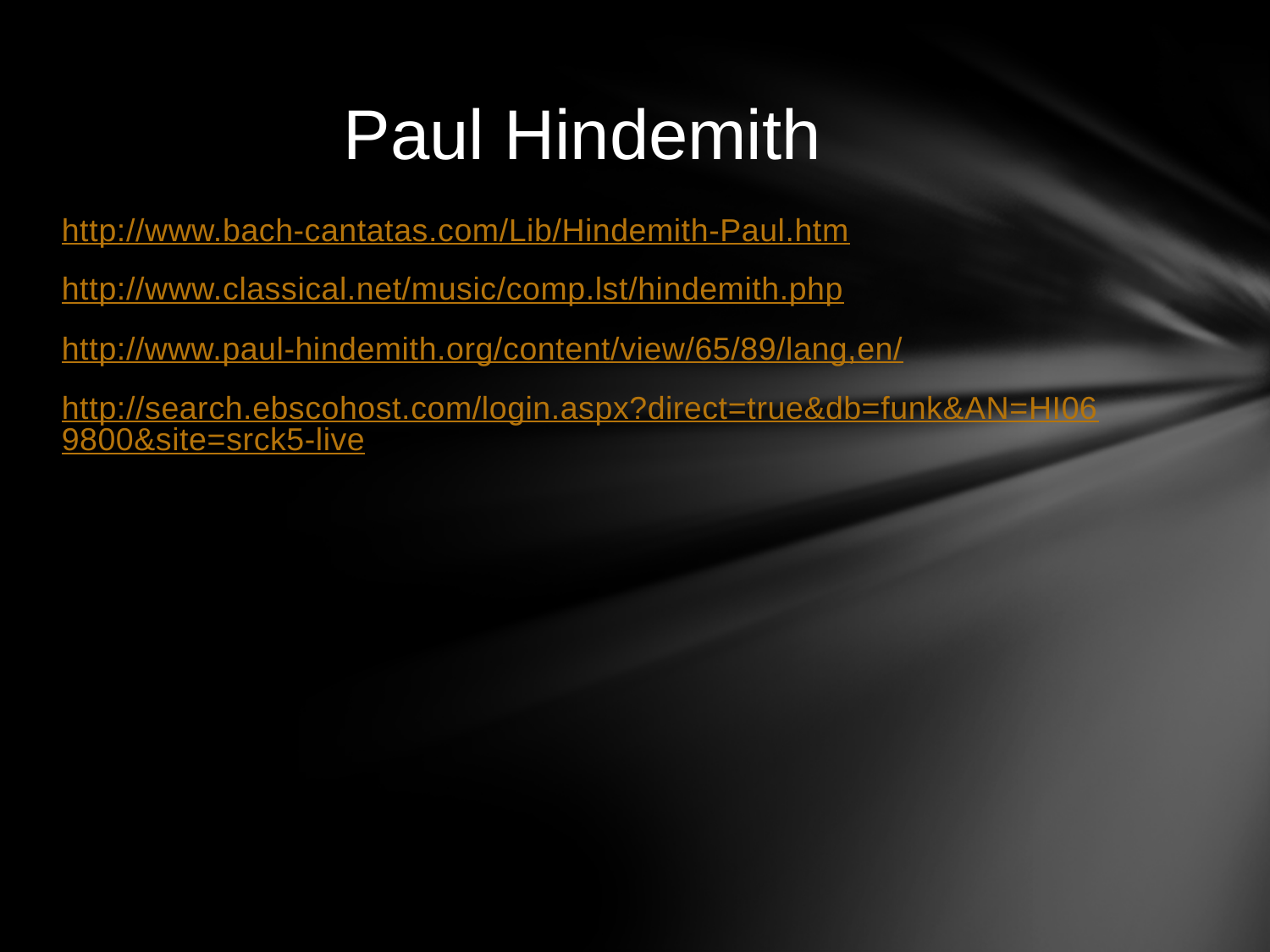

# Paul Hindemith
http://www.bach-cantatas.com/Lib/Hindemith-Paul.htm
http://www.classical.net/music/comp.lst/hindemith.php
http://www.paul-hindemith.org/content/view/65/89/lang,en/
http://search.ebscohost.com/login.aspx?direct=true&db=funk&AN=HI069800&site=srck5-live